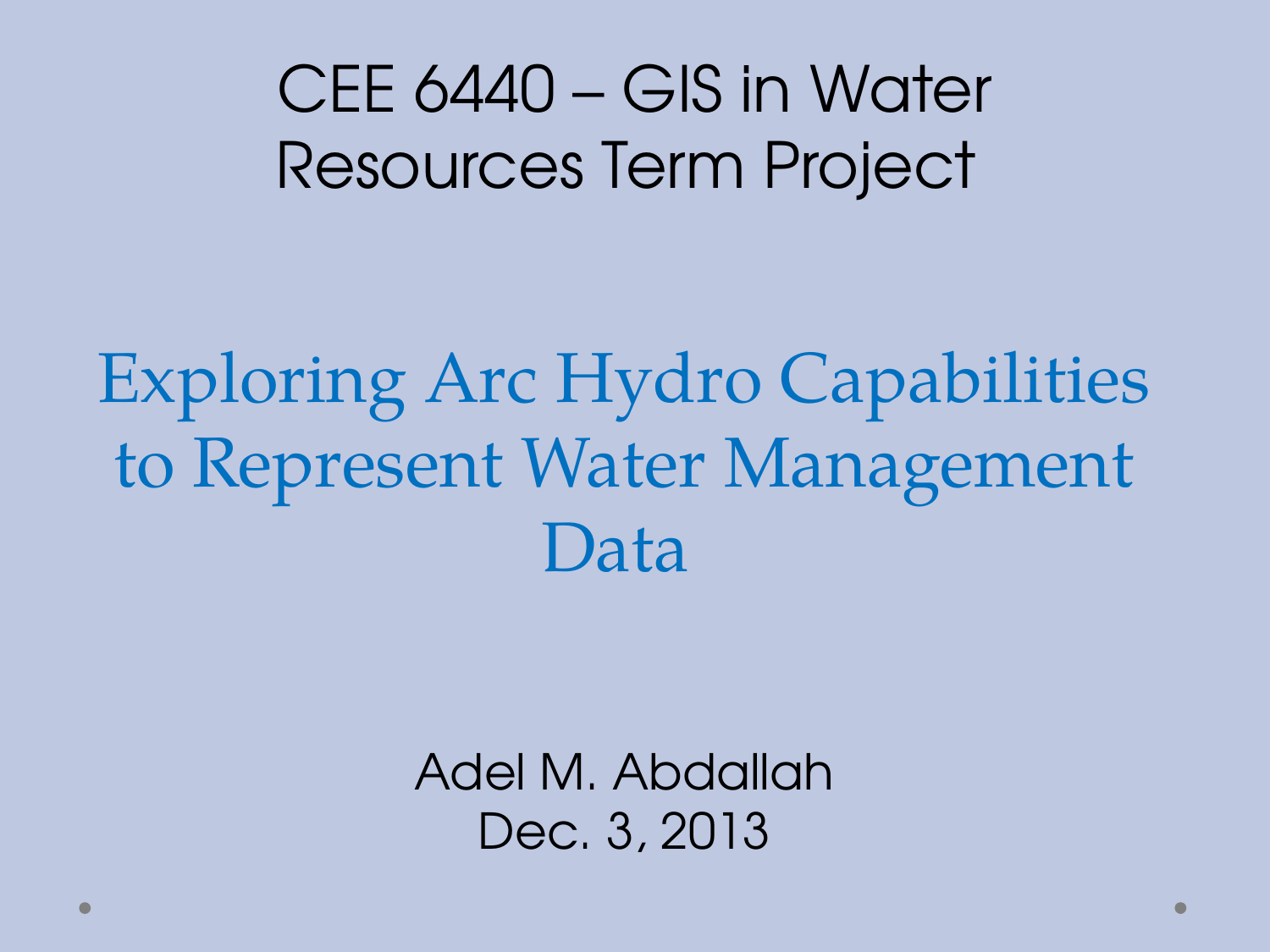

CEE 6440 – GIS in Water Resources Term Project
# Exploring Arc Hydro Capabilities to Represent Water Management Data
Adel M. Abdallah
Dec. 3, 2013